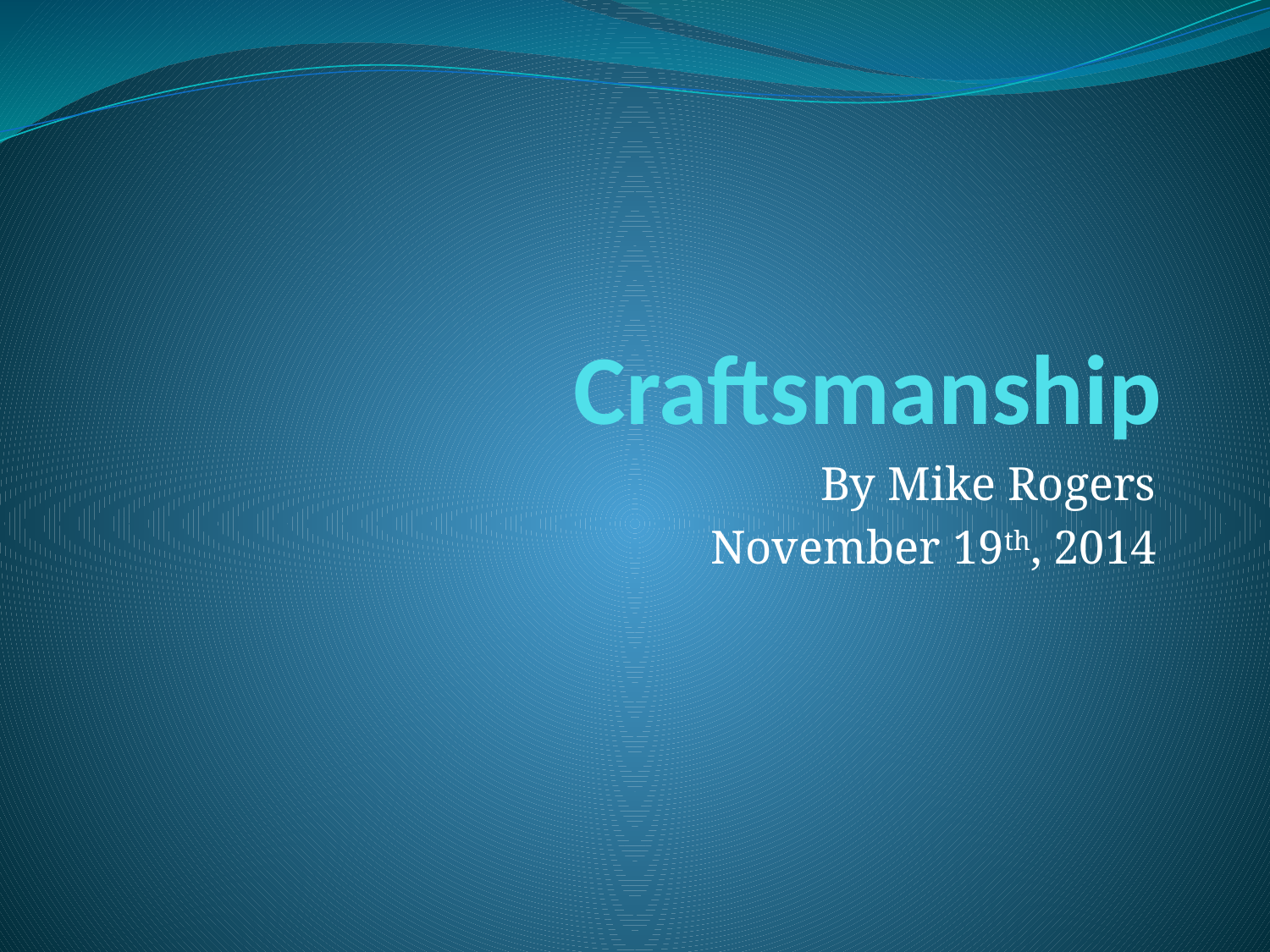

# Craftsmanship
By Mike Rogers
November 19th, 2014